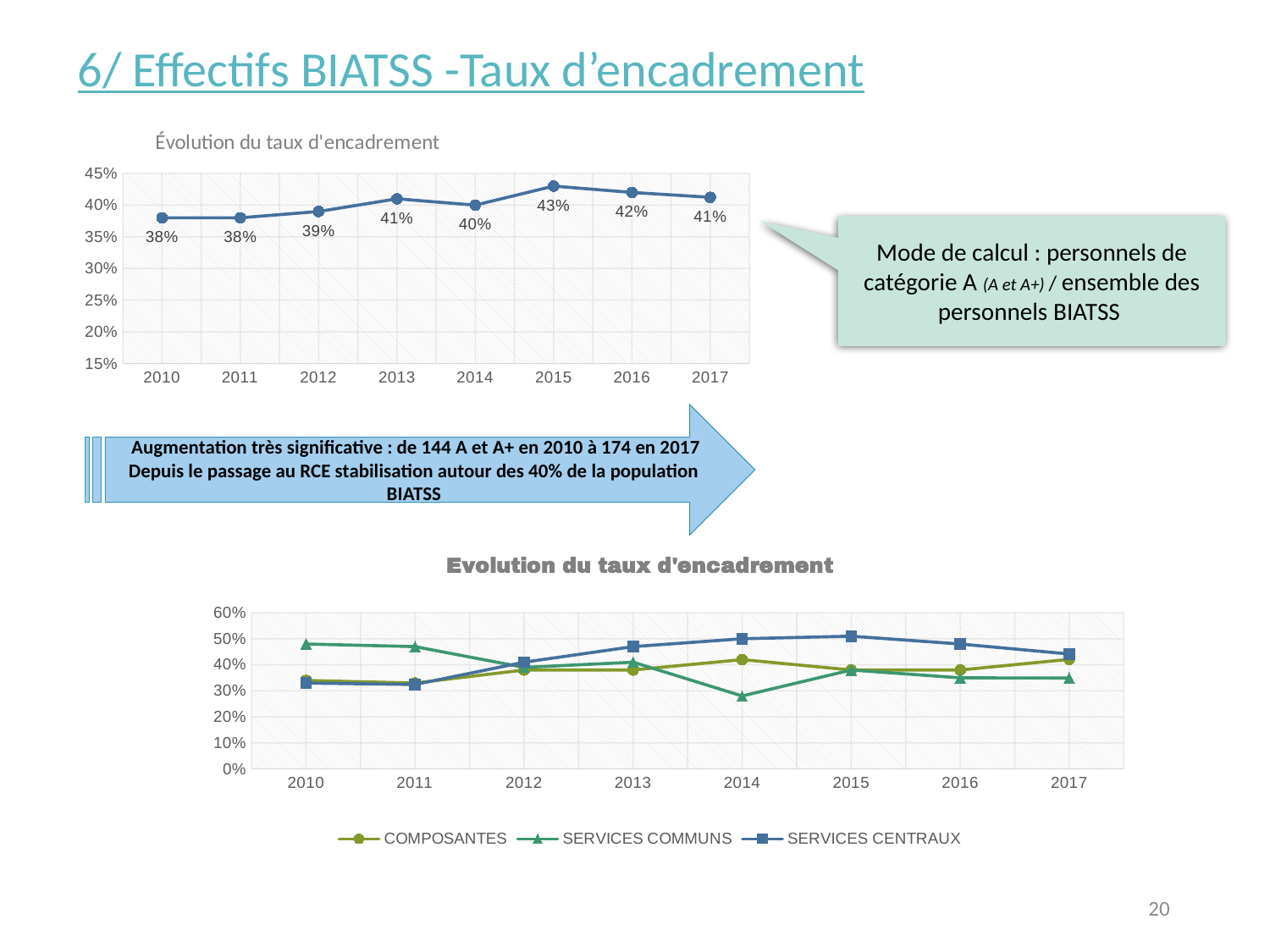

# 6/ Effectifs BIATSS -Taux d’encadrement

### Chart: Évolution du taux d'encadrement

| Category |  |
|---|---|
| 2010 | 0.38 |
| 2011 | 0.38 |
| 2012 | 0.39 |
| 2013 | 0.41 |
| 2014 | 0.4 |
| 2015 | 0.43 |
| 2016 | 0.42 |
| 2017 | 0.41232227488151657 |
Mode de calcul : personnels de catégorie A (A et A+) / ensemble des personnels BIATSS
 Augmentation très significative : de 144 A et A+ en 2010 à 174 en 2017
Depuis le passage au RCE stabilisation autour des 40% de la population BIATSS

### Chart: Evolution du taux d'encadrement

| Category | COMPOSANTES | SERVICES COMMUNS | SERVICES CENTRAUX |
|---|---|---|---|
| 2010 | 0.34 | 0.48 | 0.33 |
| 2011 | 0.33 | 0.47 | 0.32432432432432434 |
| 2012 | 0.38 | 0.39 | 0.41 |
| 2013 | 0.38 | 0.41 | 0.47 |
| 2014 | 0.42 | 0.28 | 0.5 |
| 2015 | 0.38 | 0.38 | 0.51 |
| 2016 | 0.38 | 0.35 | 0.48 |
| 2017 | 0.42105263157894735 | 0.3493975903614458 | 0.44144144144144143 |
20